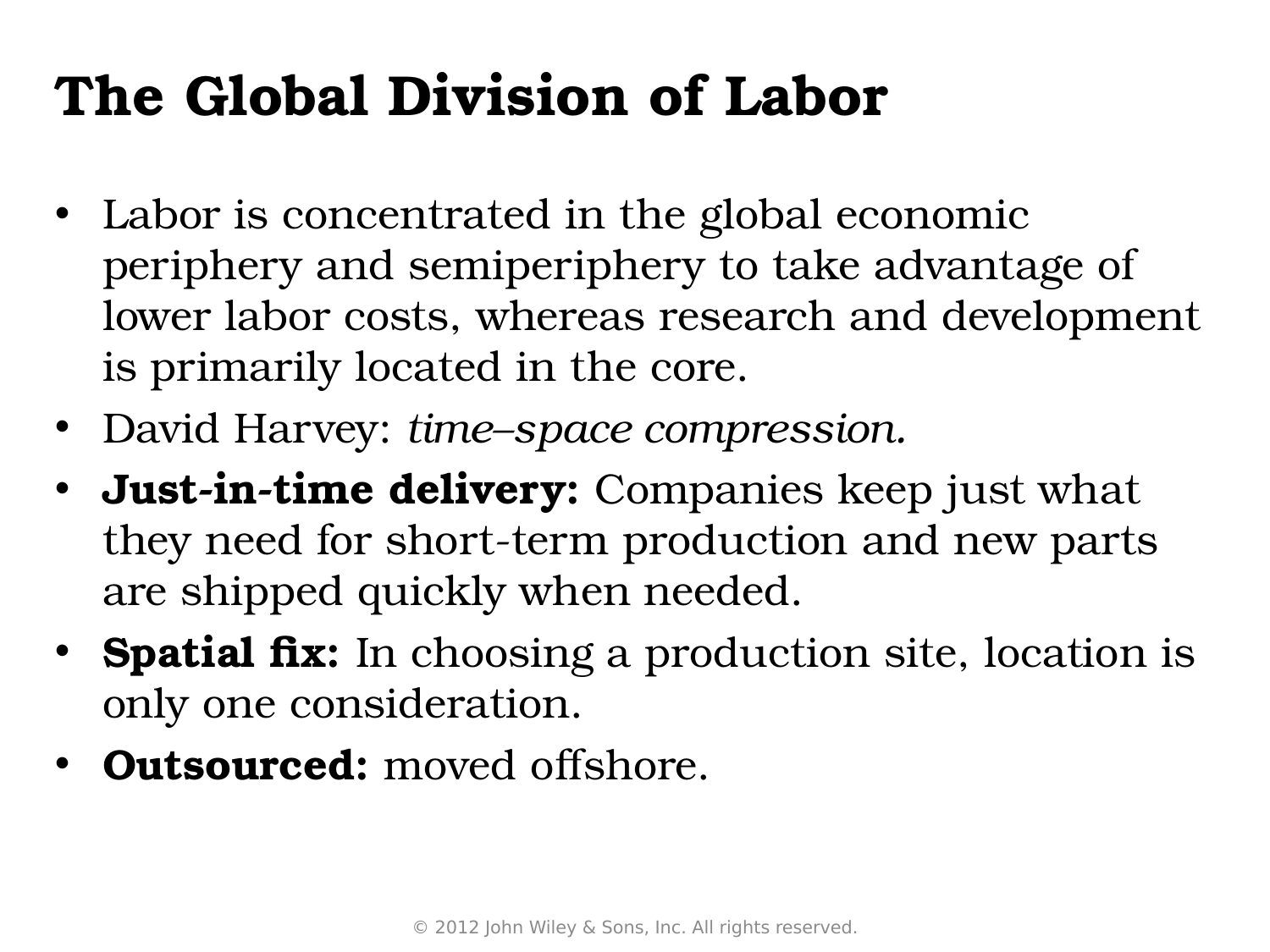

The Global Division of Labor
Labor is concentrated in the global economic periphery and semiperiphery to take advantage of lower labor costs, whereas research and development is primarily located in the core.
David Harvey: time–space compression.
Just-in-time delivery: Companies keep just what they need for short-term production and new parts are shipped quickly when needed.
Spatial fix: In choosing a production site, location is only one consideration.
Outsourced: moved offshore.
© 2012 John Wiley & Sons, Inc. All rights reserved.